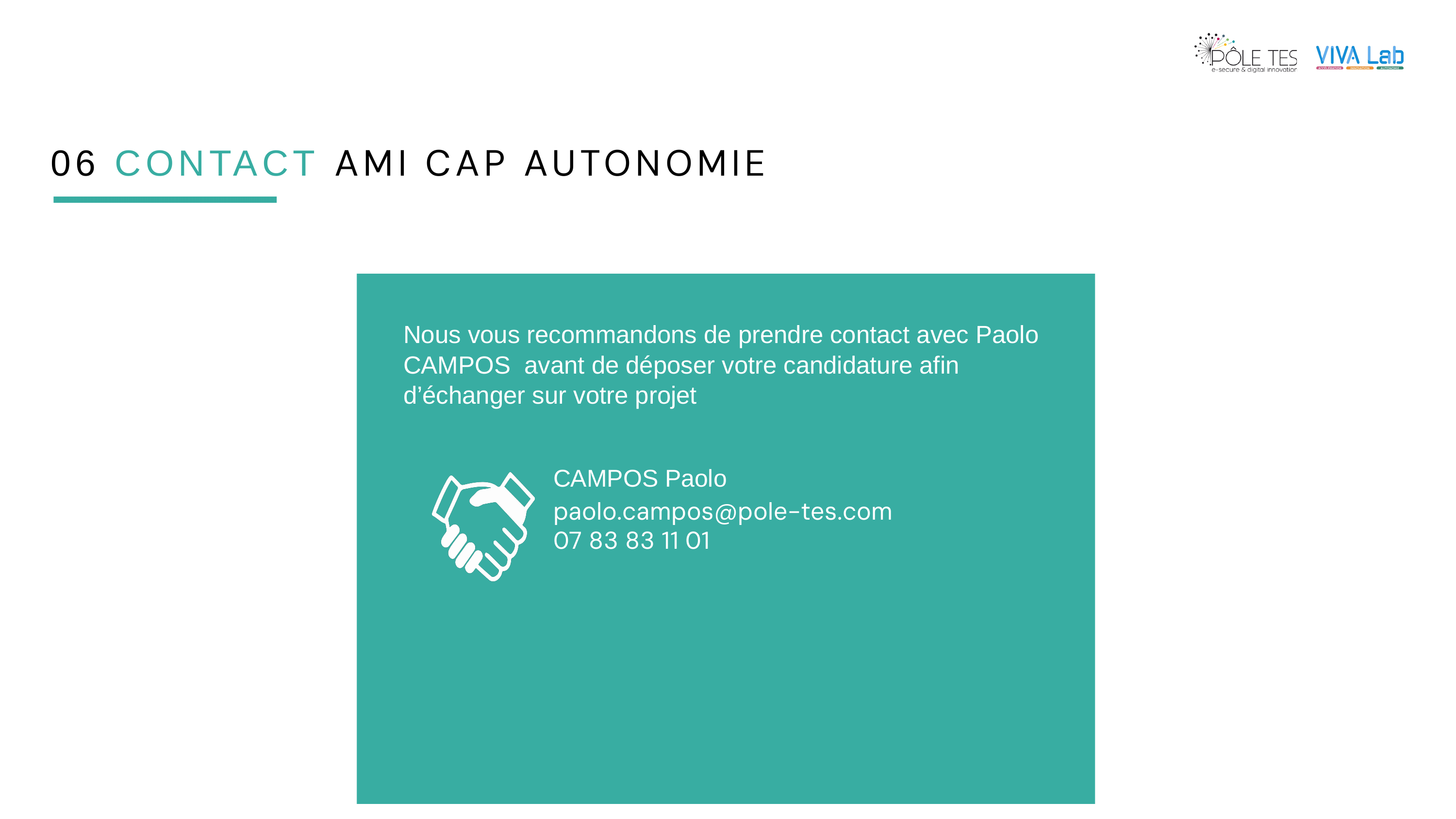

06 CONTACT AMI CAP AUTONOMIE

Nous vous recommandons de prendre contact avec Paolo CAMPOS  avant de déposer votre candidature afin d’échanger sur votre projet
CAMPOS Paolo

paolo.campos@pole-tes.com
07 83 83 11 01